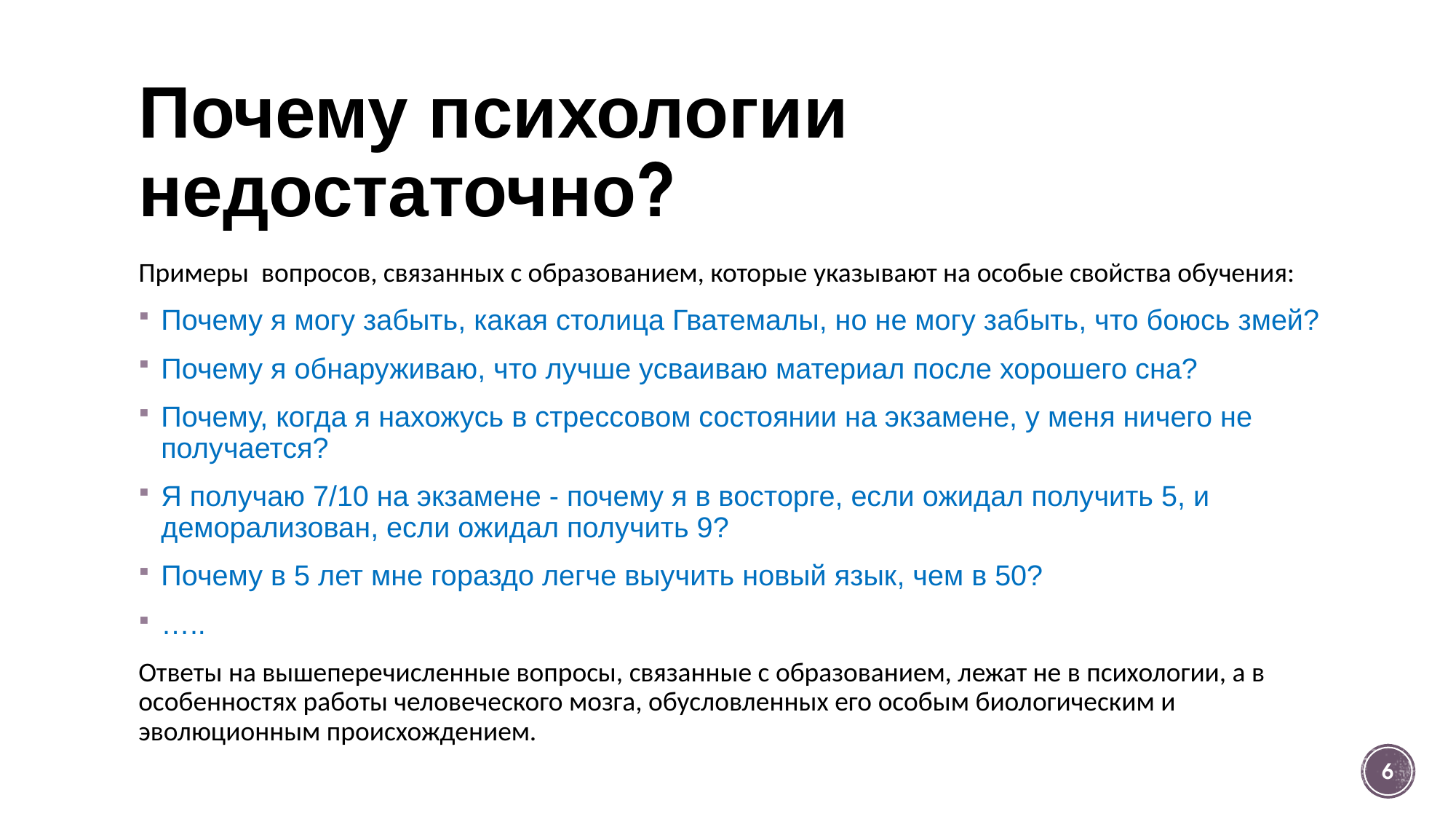

# Почему психологии недостаточно?
Примеры  вопросов, связанных с образованием, которые указывают на особые свойства обучения:
Почему я могу забыть, какая столица Гватемалы, но не могу забыть, что боюсь змей?
Почему я обнаруживаю, что лучше усваиваю материал после хорошего сна?
Почему, когда я нахожусь в стрессовом состоянии на экзамене, у меня ничего не получается?
Я получаю 7/10 на экзамене - почему я в восторге, если ожидал получить 5, и деморализован, если ожидал получить 9?
Почему в 5 лет мне гораздо легче выучить новый язык, чем в 50?
…..
Ответы на вышеперечисленные вопросы, связанные с образованием, лежат не в психологии, а в особенностях работы человеческого мозга, обусловленных его особым биологическим и эволюционным происхождением.
6